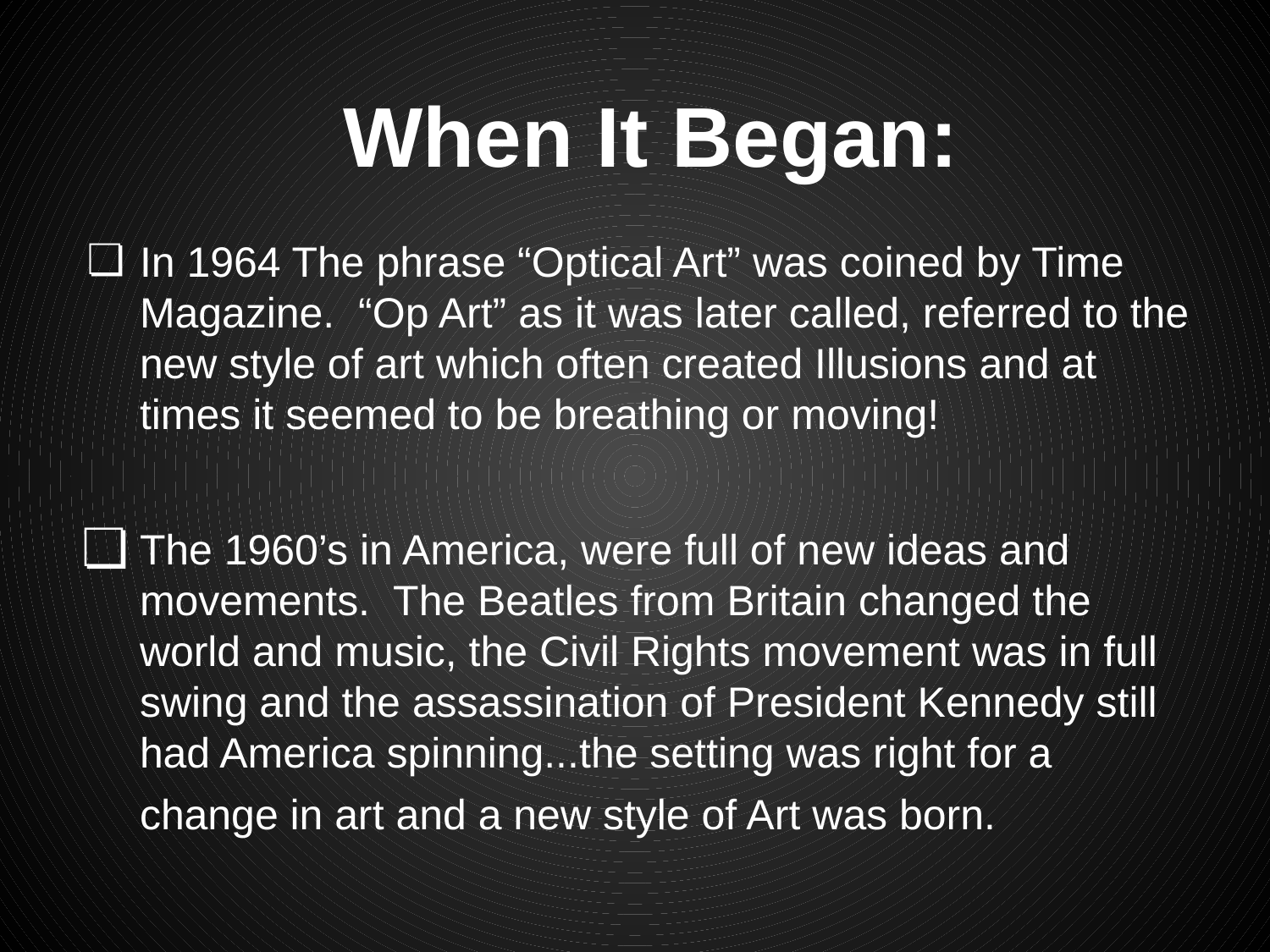

# When It Began:
In 1964 The phrase “Optical Art” was coined by Time Magazine.  “Op Art” as it was later called, referred to the new style of art which often created Illusions and at times it seemed to be breathing or moving!

The 1960’s in America, were full of new ideas and movements.  The Beatles from Britain changed the world and music, the Civil Rights movement was in full swing and the assassination of President Kennedy still had America spinning...the setting was right for a change in art and a new style of Art was born.